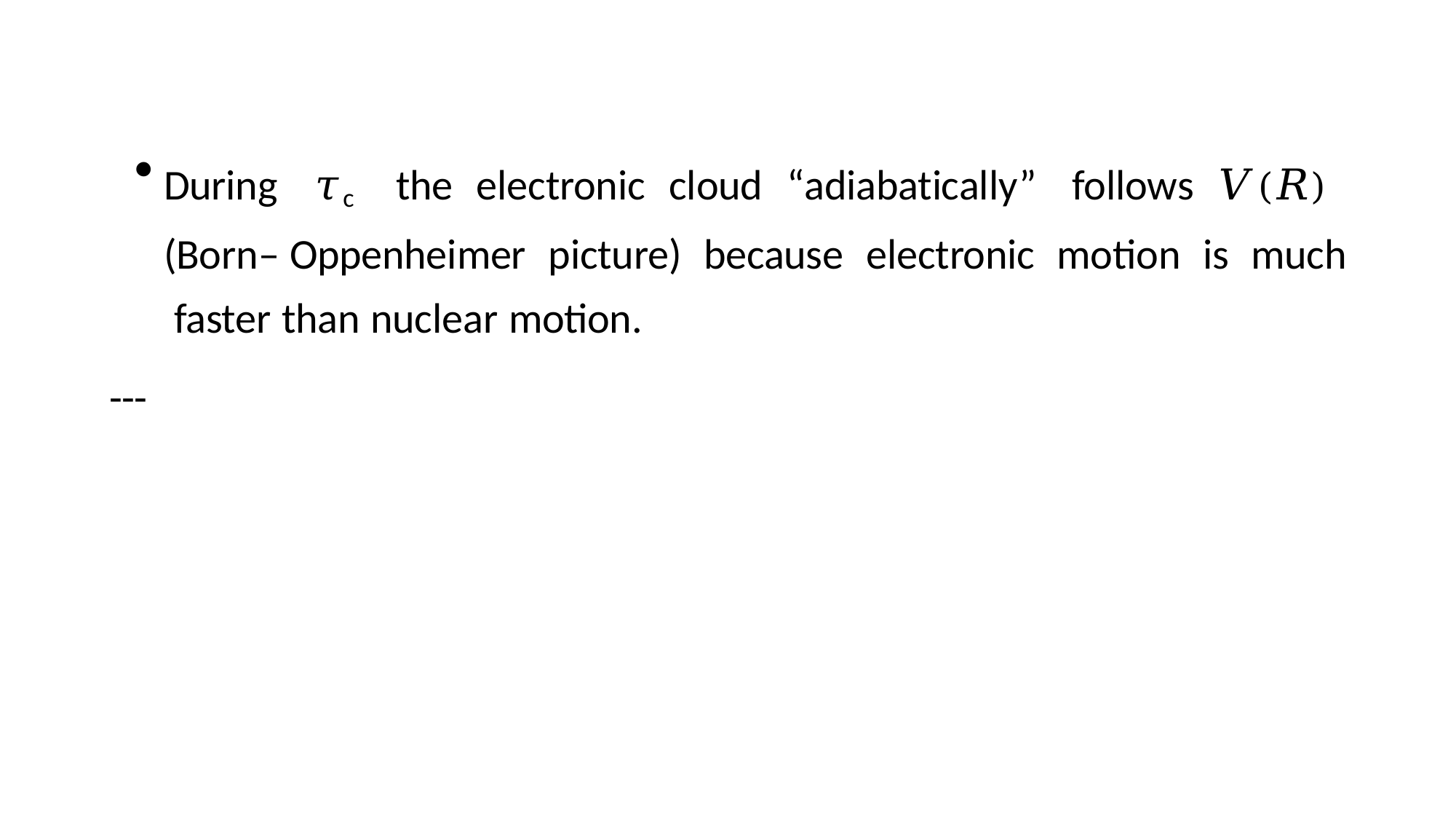

During  𝜏c   the electronic cloud “adiabatically”  follows 𝑉(𝑅)  (Born– Oppenheimer  picture)  because  electronic  motion  is  much  faster than nuclear motion.
---